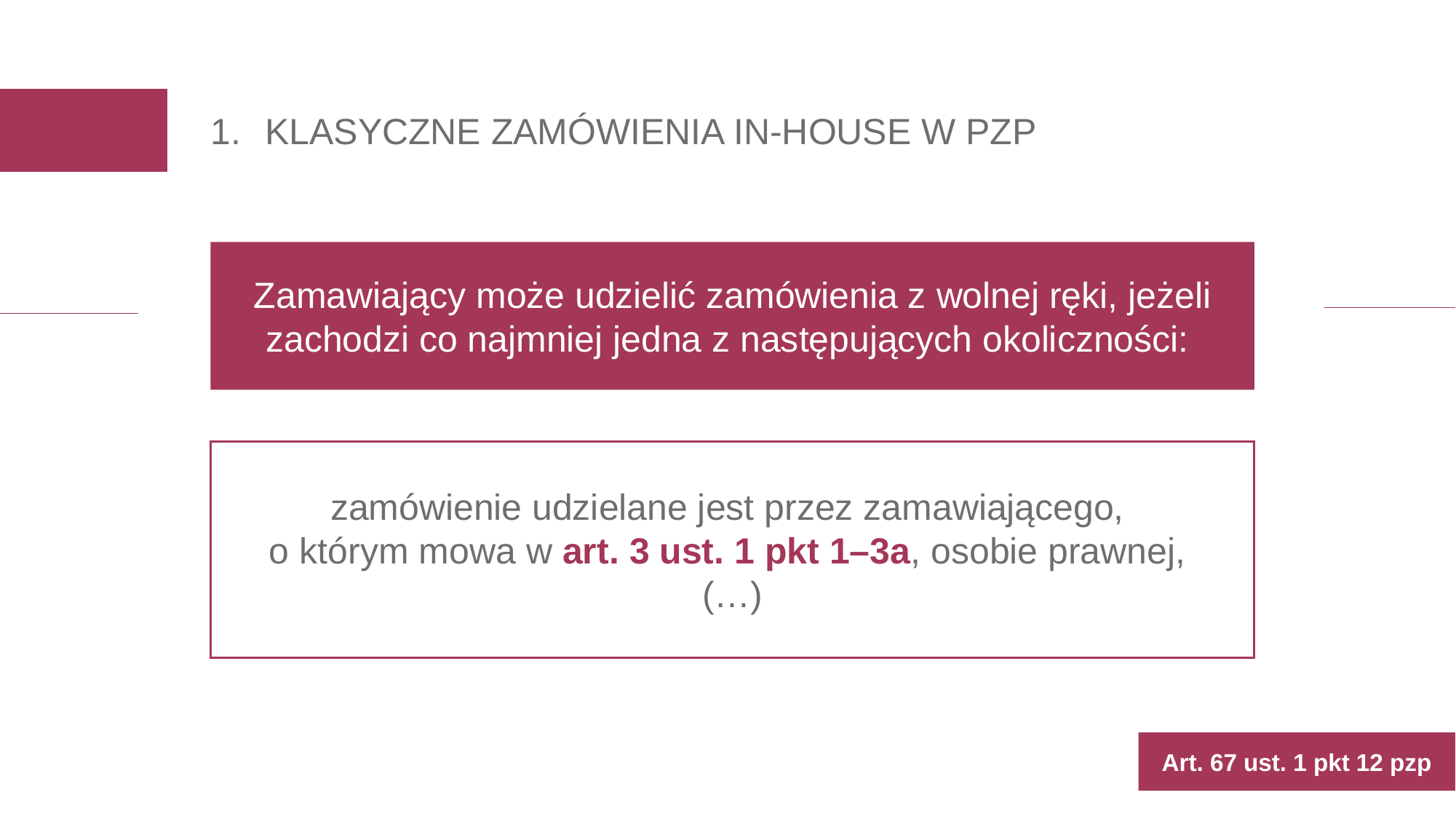

# KLASYCZNE ZAMÓWIENIA IN-HOUSE W PZP
Zamawiający może udzielić zamówienia z wolnej ręki, jeżeli zachodzi co najmniej jedna z następujących okoliczności:
zamówienie udzielane jest przez zamawiającego,
o którym mowa w art. 3 ust. 1 pkt 1–3a, osobie prawnej,
(…)
Art. 67 ust. 1 pkt 12 pzp